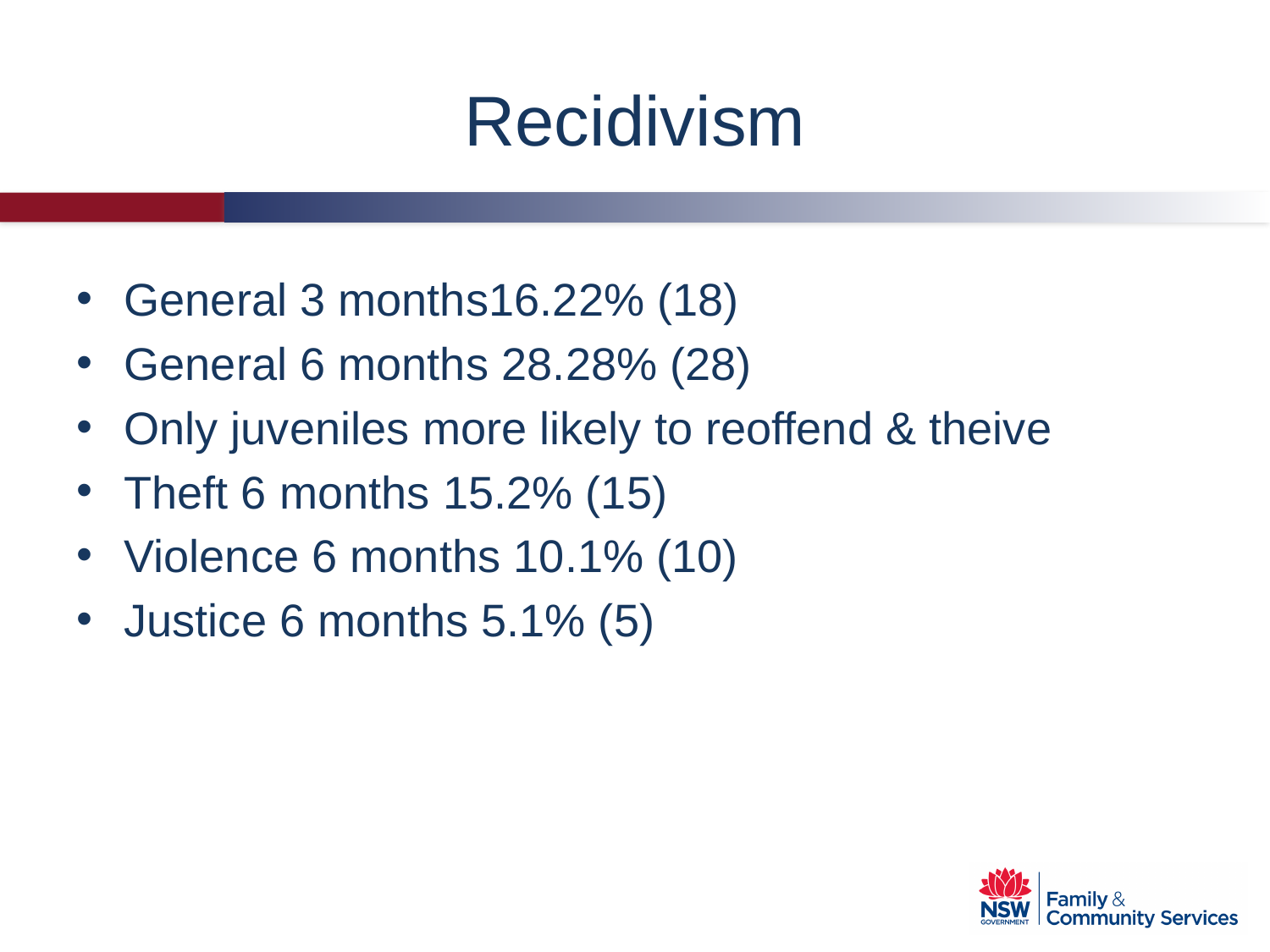

# Recidivism
General 3 months16.22% (18)
General 6 months 28.28% (28)
Only juveniles more likely to reoffend & theive
Theft 6 months 15.2% (15)
Violence 6 months 10.1% (10)
Justice 6 months 5.1% (5)